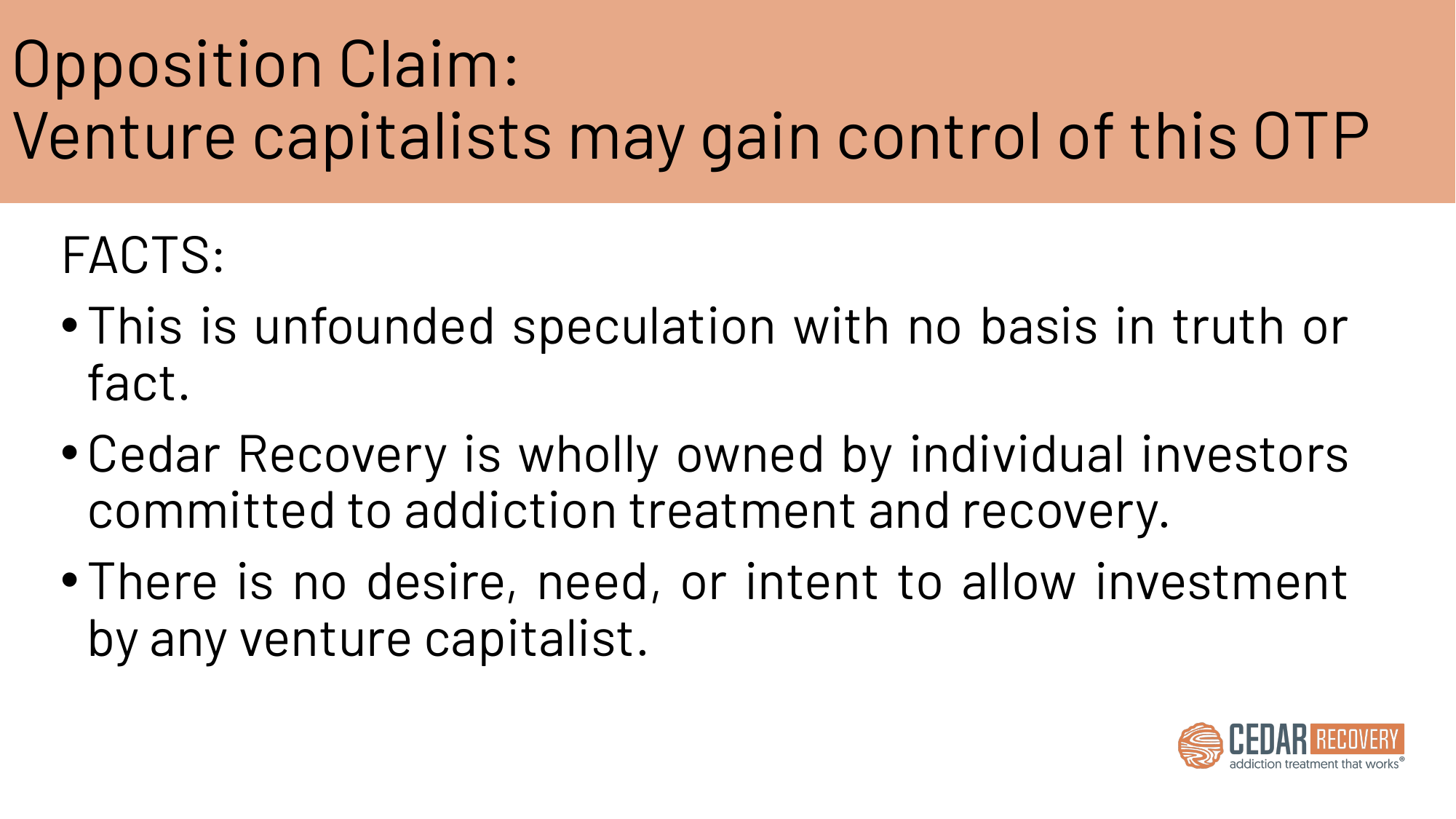

# Opposition Claim: Venture capitalists may gain control of this OTP
FACTS:
This is unfounded speculation with no basis in truth or fact.
Cedar Recovery is wholly owned by individual investors committed to addiction treatment and recovery.
There is no desire, need, or intent to allow investment by any venture capitalist.